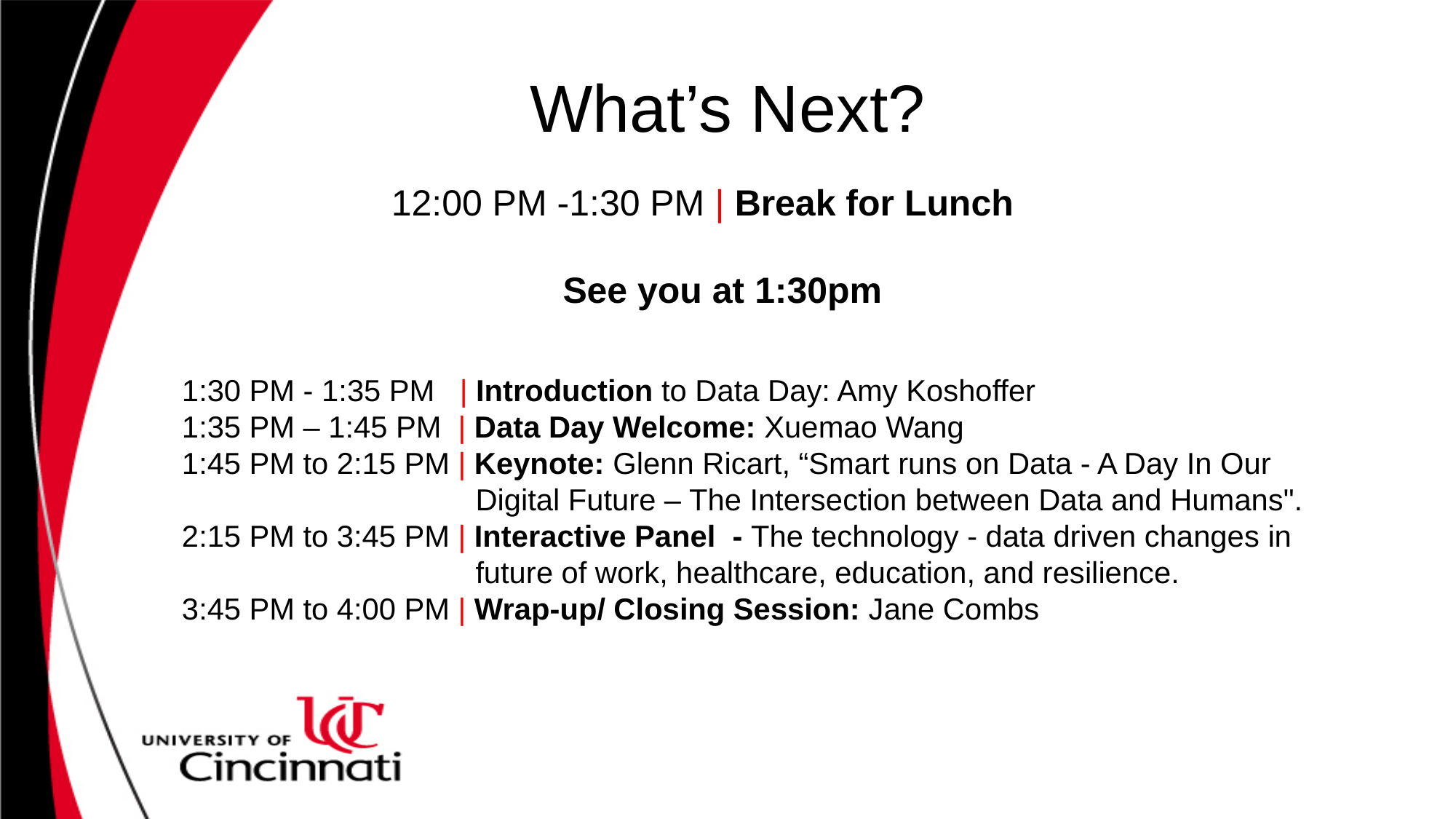

# What’s Next?
12:00 PM -1:30 PM | Break for Lunch

See you at 1:30pm
1:30 PM - 1:35 PM   | Introduction to Data Day: Amy Koshoffer
1:35 PM – 1:45 PM  | Data Day Welcome: Xuemao Wang
1:45 PM to 2:15 PM | Keynote: Glenn Ricart, “Smart runs on Data - A Day In Our 		         Digital Future – The Intersection between Data and Humans".
2:15 PM to 3:45 PM | Interactive Panel  - The technology - data driven changes in 		         future of work, healthcare, education, and resilience.
3:45 PM to 4:00 PM | Wrap-up/ Closing Session: Jane Combs